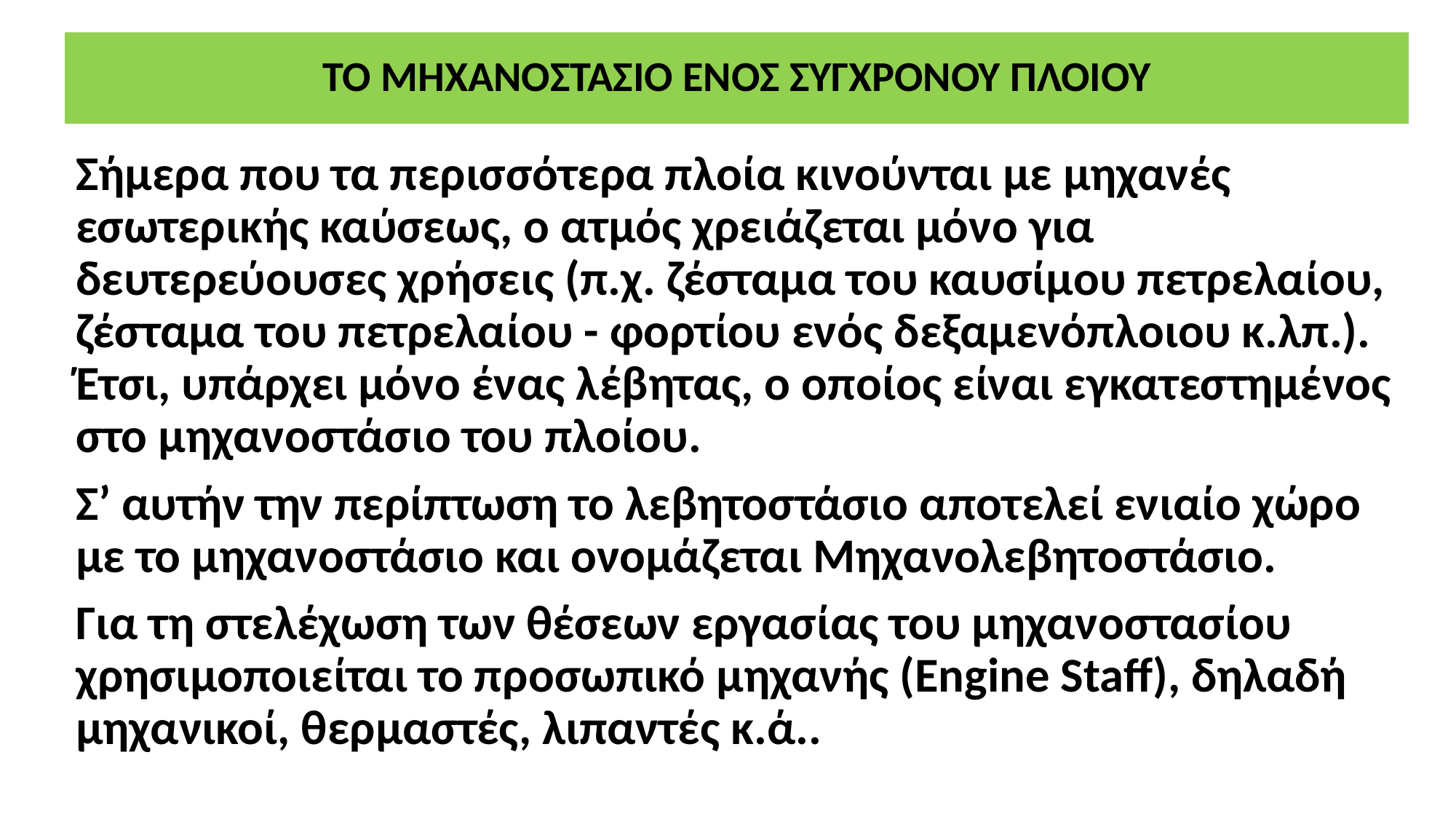

# ΤΟ ΜΗΧΑΝΟΣΤΑΣΙΟ ΕΝΟΣ ΣΥΓΧΡΟΝΟΥ ΠΛΟΙΟΥ
Σήμερα που τα περισσότερα πλοία κινούνται με μηχανές εσωτερικής καύσεως, ο ατμός χρειάζεται μόνο για δευτερεύουσες χρήσεις (π.χ. ζέσταμα του καυσίμου πετρελαίου, ζέσταμα του πετρελαίου - φορτίου ενός δεξαμενόπλοιου κ.λπ.). Έτσι, υπάρχει μόνο ένας λέβητας, ο οποίος είναι εγκατεστημένος στο μηχανοστάσιο του πλοίου.
Σ’ αυτήν την περίπτωση το λεβητοστάσιο αποτελεί ενιαίο χώρο με το μηχανοστάσιο και ονομάζεται Μηχανολεβητοστάσιο.
Για τη στελέχωση των θέσεων εργασίας του μηχανοστασίου χρησιμοποιείται το προσωπικό μηχανής (Engine Staff), δηλαδή μηχανικοί, θερμαστές, λιπαντές κ.ά..